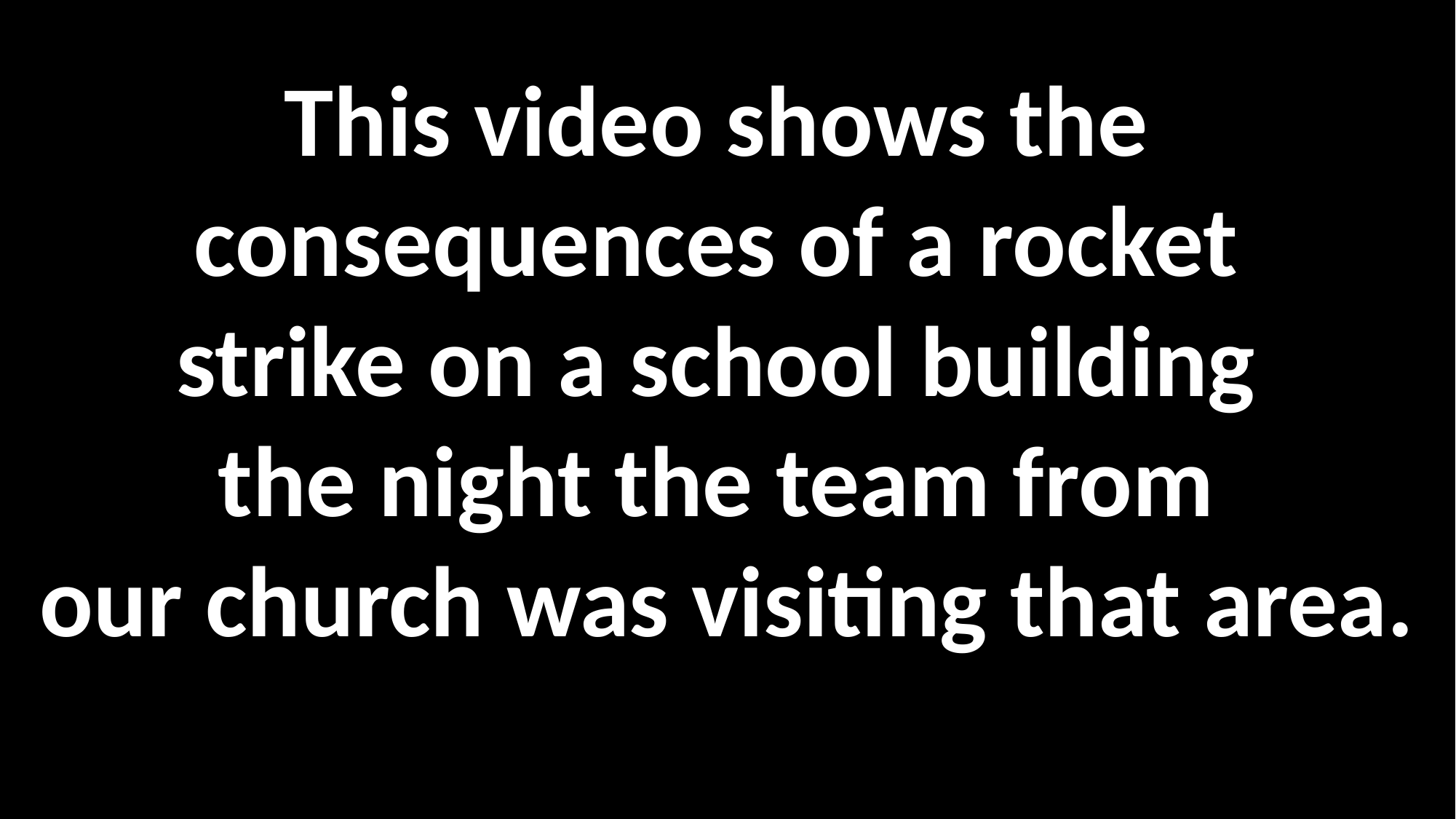

This video shows the
consequences of a rocket
strike on a school building
the night the team from
our church was visiting that area.